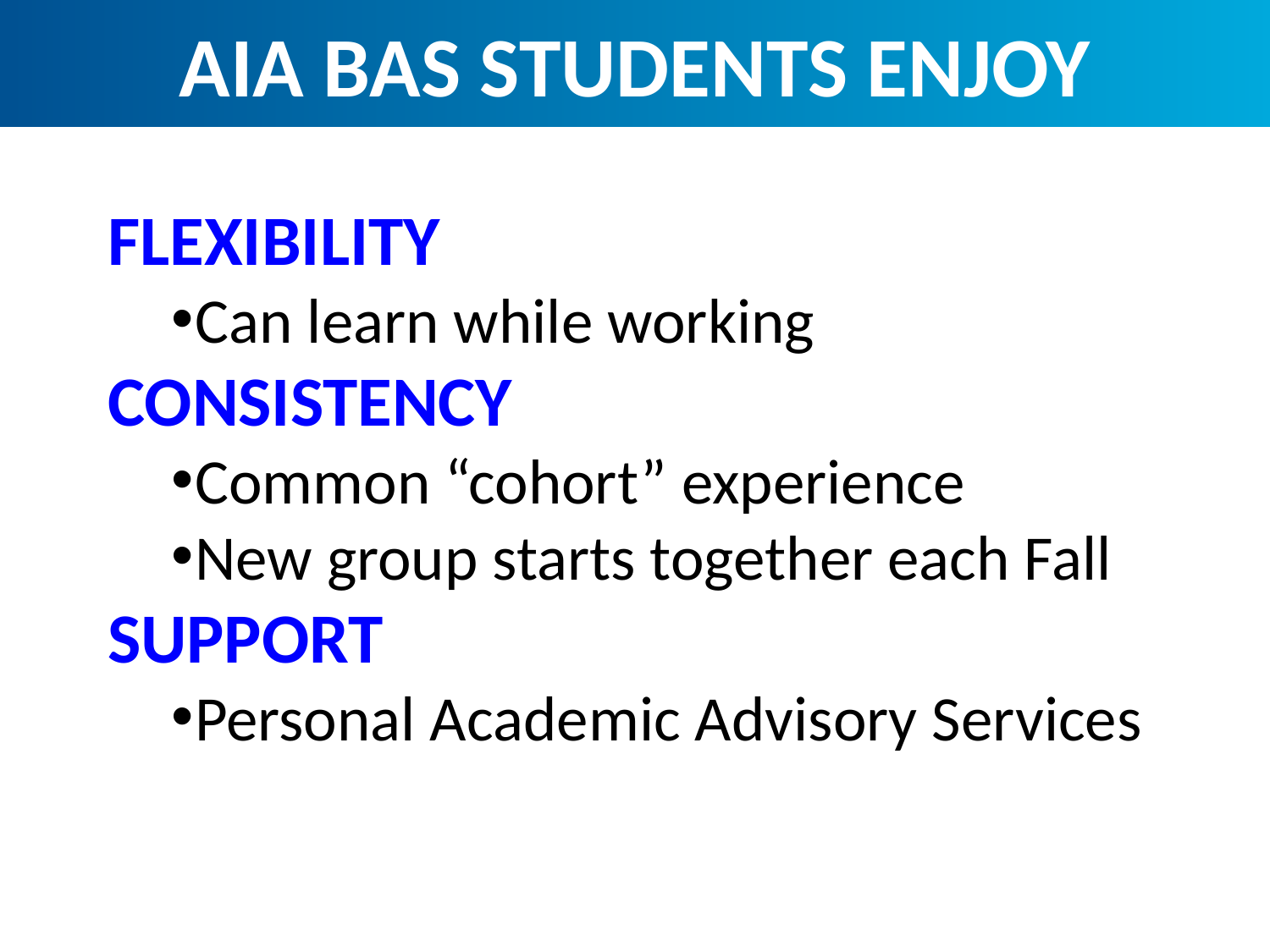

AIA BAS STUDENTS ENJOY

FLEXIBILITY
Can learn while working
CONSISTENCY
Common “cohort” experience
New group starts together each Fall
SUPPORT
Personal Academic Advisory Services